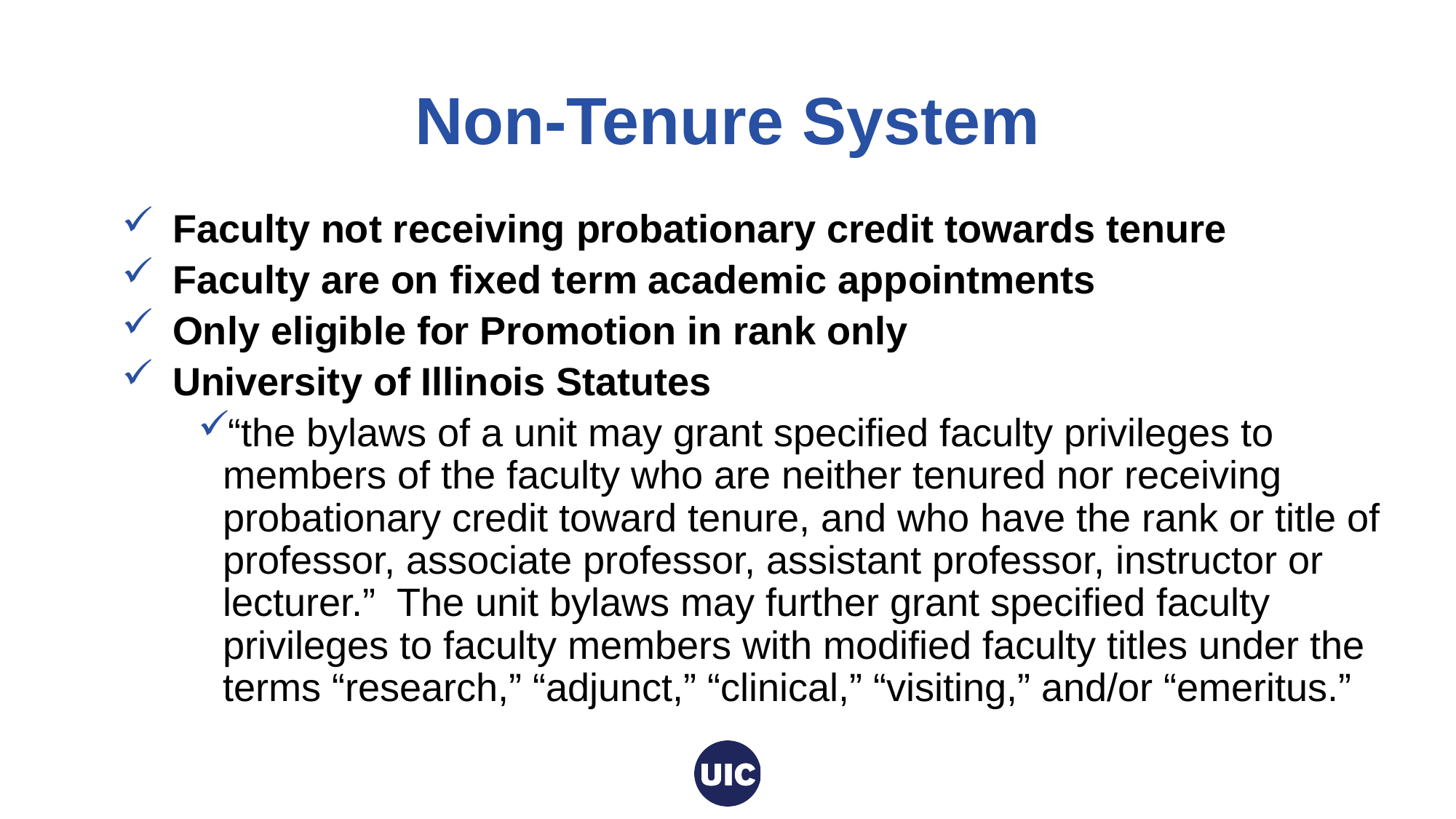

Office of the Vice Provost for Faculty Affairs
# Non-Tenure System
Faculty not receiving probationary credit towards tenure
Faculty are on fixed term academic appointments
Only eligible for Promotion in rank only
University of Illinois Statutes
“the bylaws of a unit may grant specified faculty privileges to members of the faculty who are neither tenured nor receiving probationary credit toward tenure, and who have the rank or title of professor, associate professor, assistant professor, instructor or lecturer.”  The unit bylaws may further grant specified faculty privileges to faculty members with modified faculty titles under the terms “research,” “adjunct,” “clinical,” “visiting,” and/or “emeritus.”